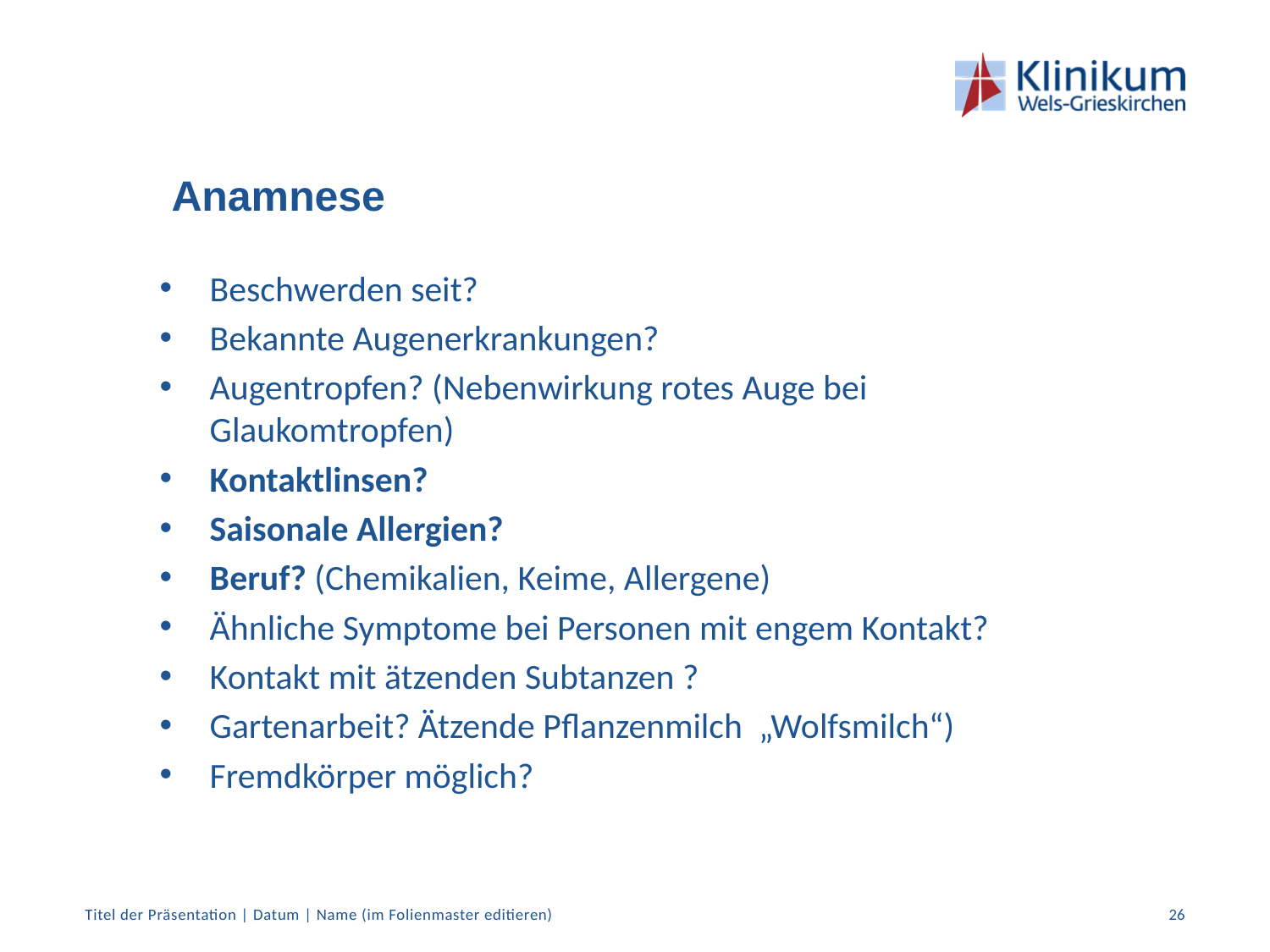

Anamnese
# Beschwerden seit?
Bekannte Augenerkrankungen?
Augentropfen? (Nebenwirkung rotes Auge bei Glaukomtropfen)
Kontaktlinsen?
Saisonale Allergien?
Beruf? (Chemikalien, Keime, Allergene)
Ähnliche Symptome bei Personen mit engem Kontakt?
Kontakt mit ätzenden Subtanzen ?
Gartenarbeit? Ätzende Pflanzenmilch  „Wolfsmilch“)
Fremdkörper möglich?